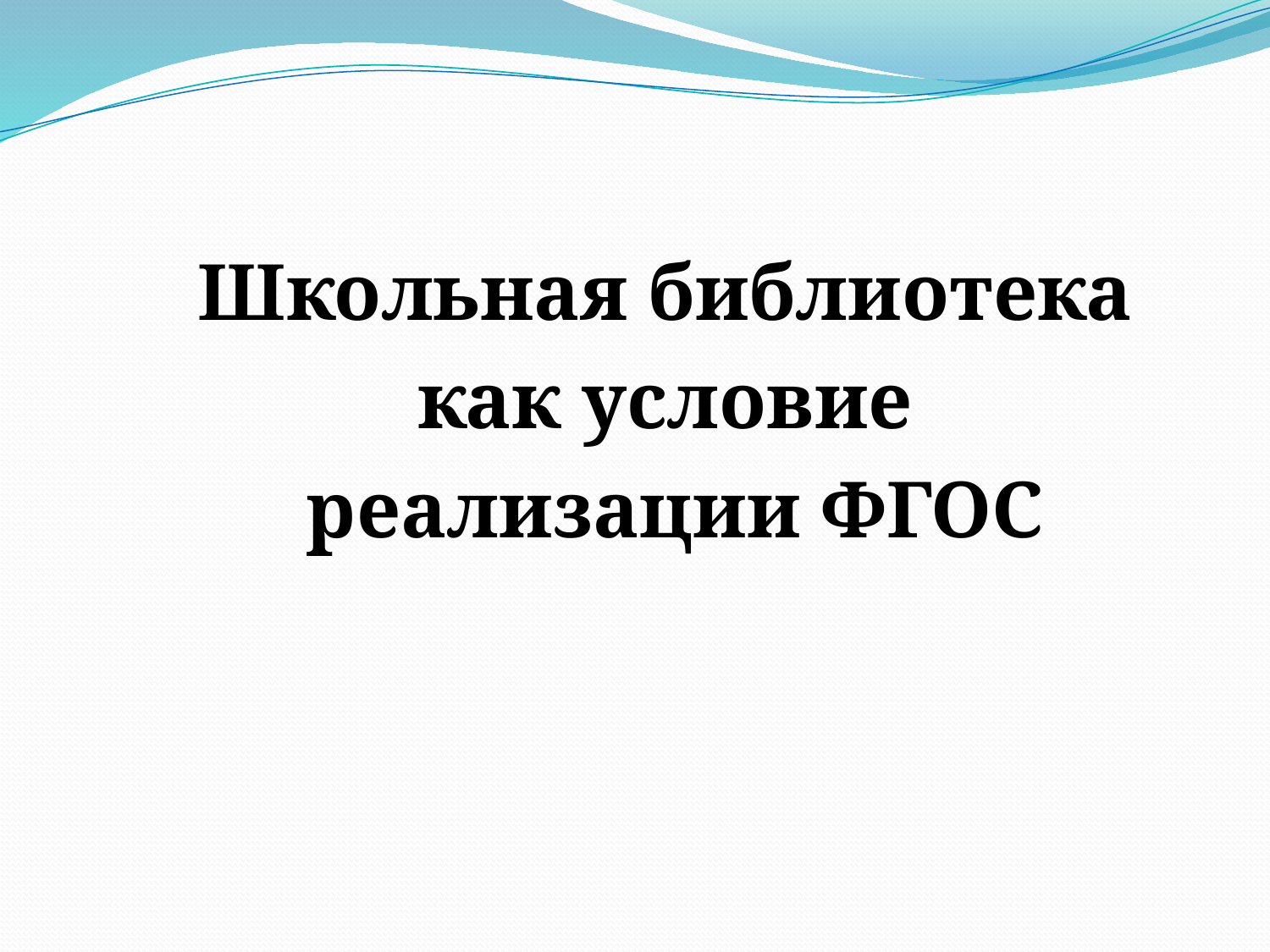

#
Школьная библиотека
как условие
реализации ФГОС